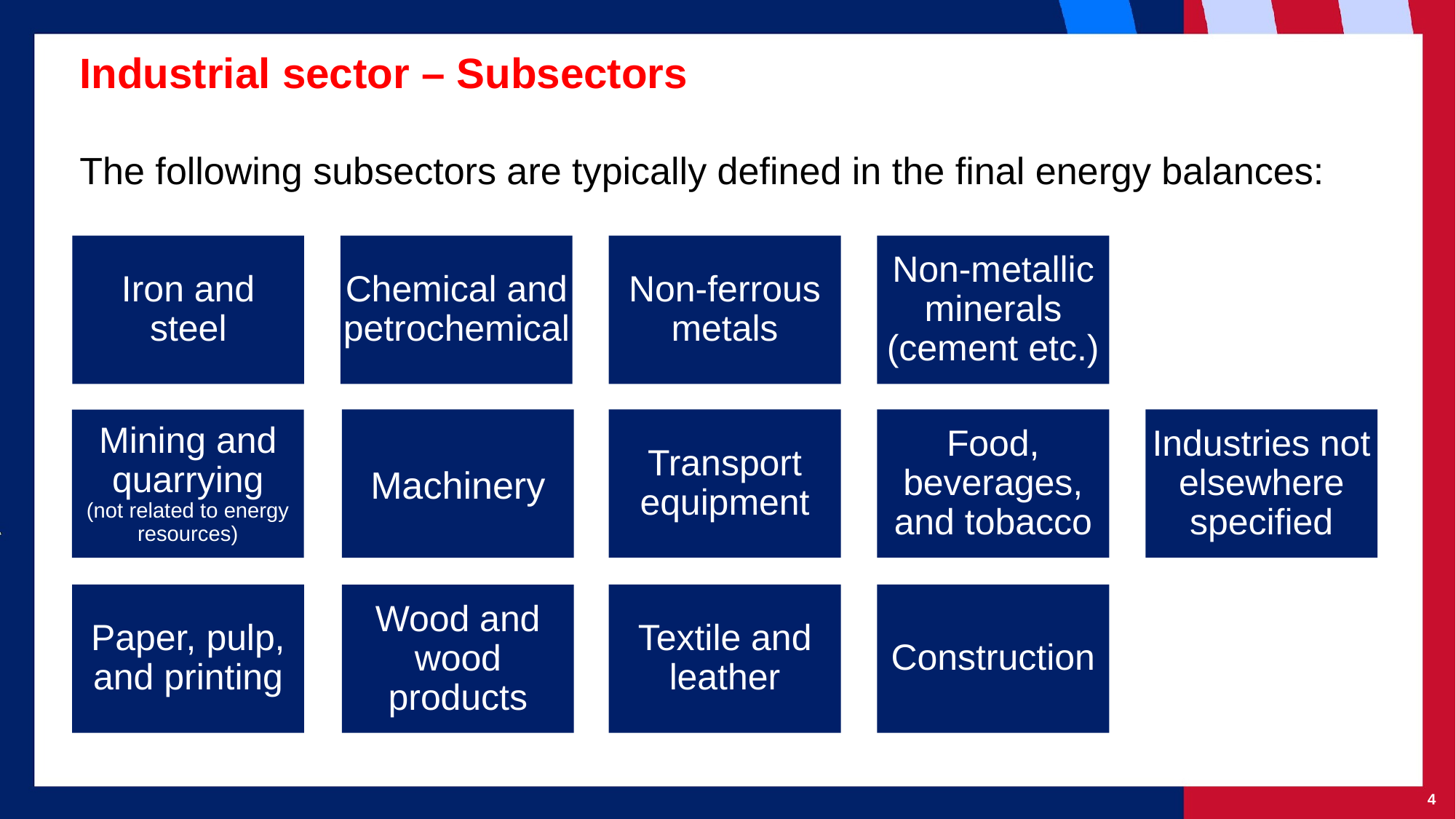

Industrial sector – Subsectors
The following subsectors are typically defined in the final energy balances:
Iron and steel
Chemical and petrochemical
Non-ferrous metals
Non-metallic minerals (cement etc.)
Transport equipment
Food, beverages, and tobacco
Industries not elsewhere specified
Mining and quarrying
(not related to energy resources)
Machinery
Machinery and transport equipment
Textile and leather
Construction
Paper, pulp, and printing
Wood and wood products
4